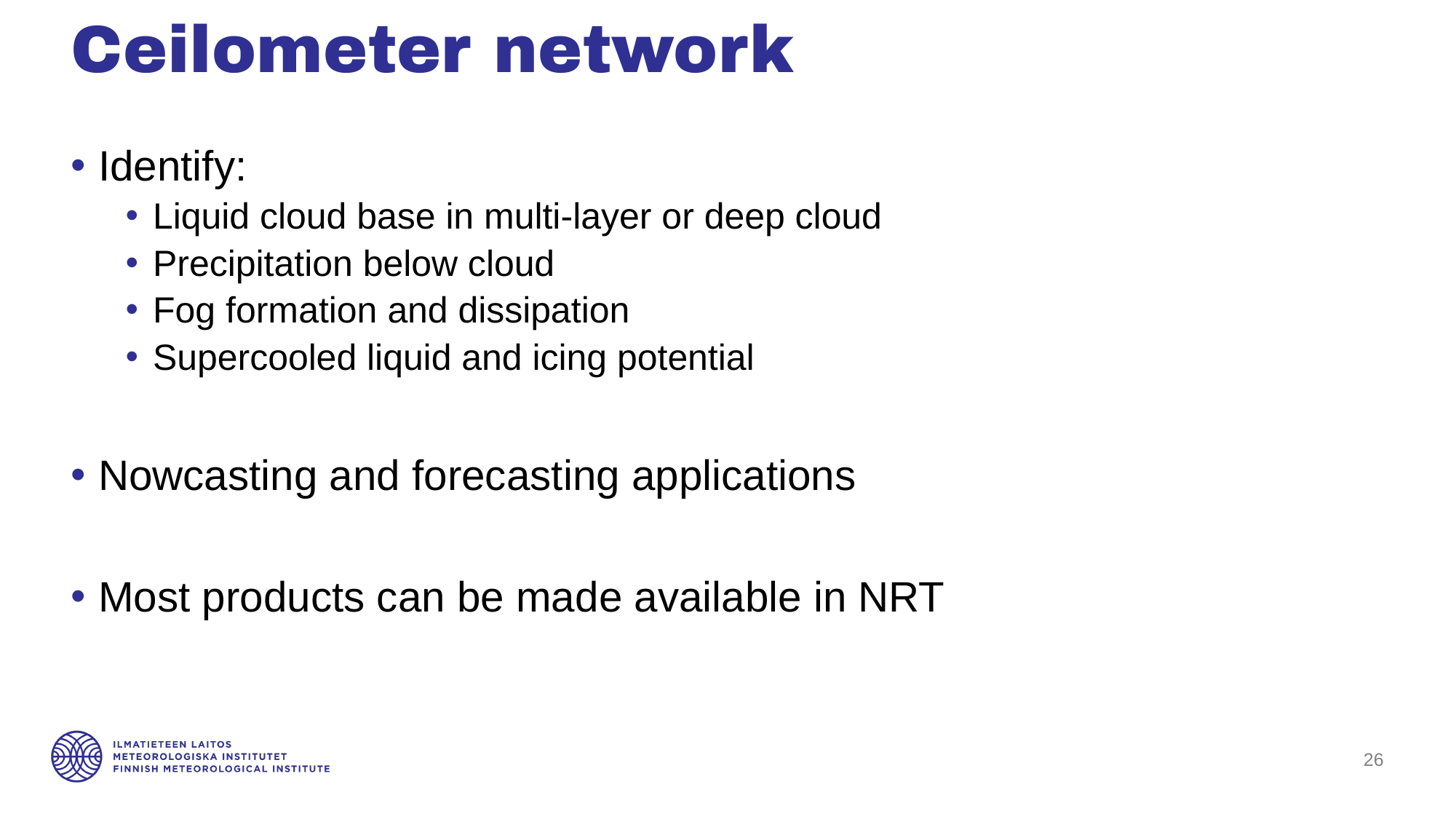

# Ceilometer network
Identify:
Liquid cloud base in multi-layer or deep cloud
Precipitation below cloud
Fog formation and dissipation
Supercooled liquid and icing potential

Nowcasting and forecasting applications

Most products can be made available in NRT
26